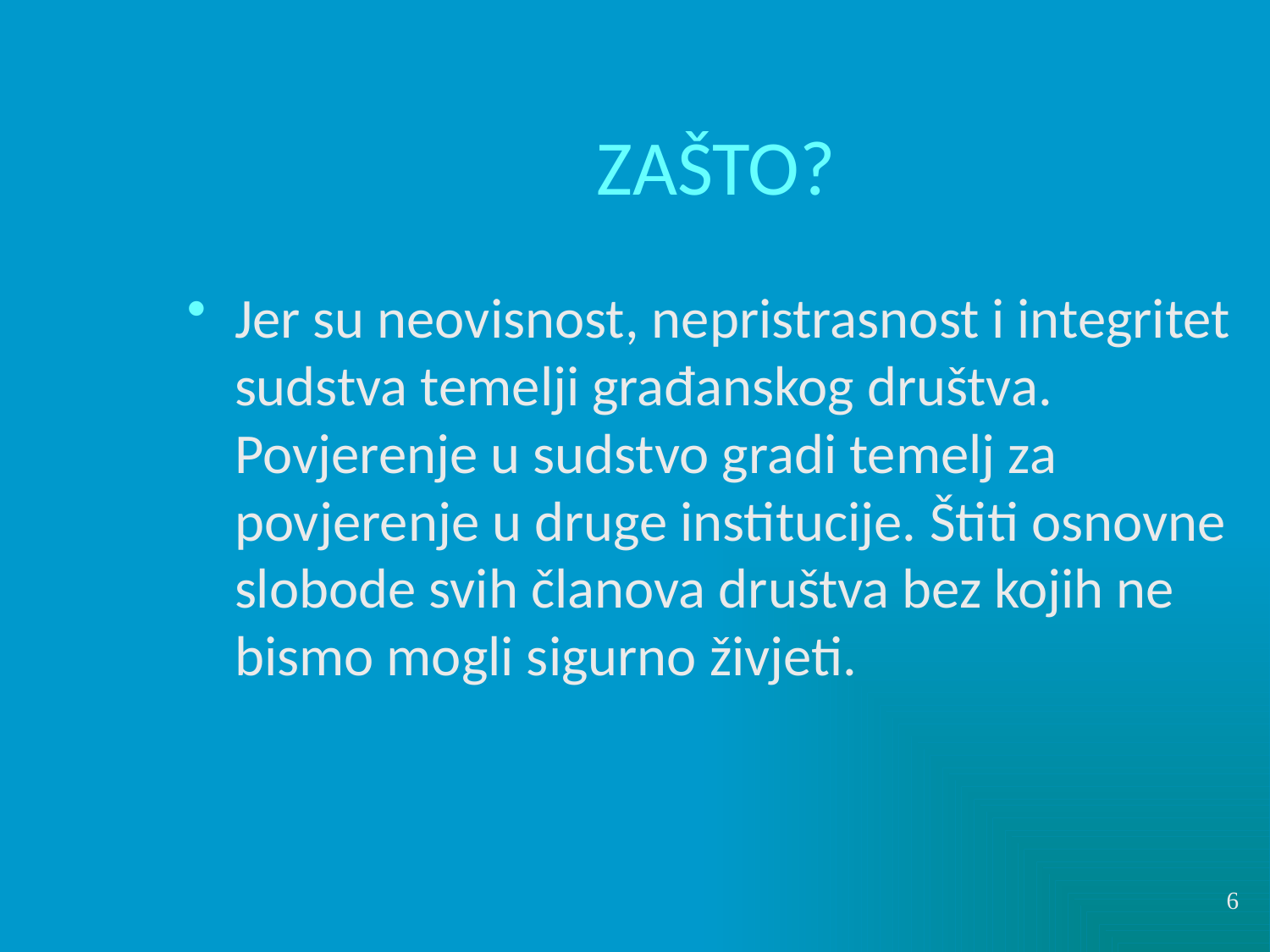

# ZAŠTO?
Jer su neovisnost, nepristrasnost i integritet sudstva temelji građanskog društva. Povjerenje u sudstvo gradi temelj za povjerenje u druge institucije. Štiti osnovne slobode svih članova društva bez kojih ne bismo mogli sigurno živjeti.
6